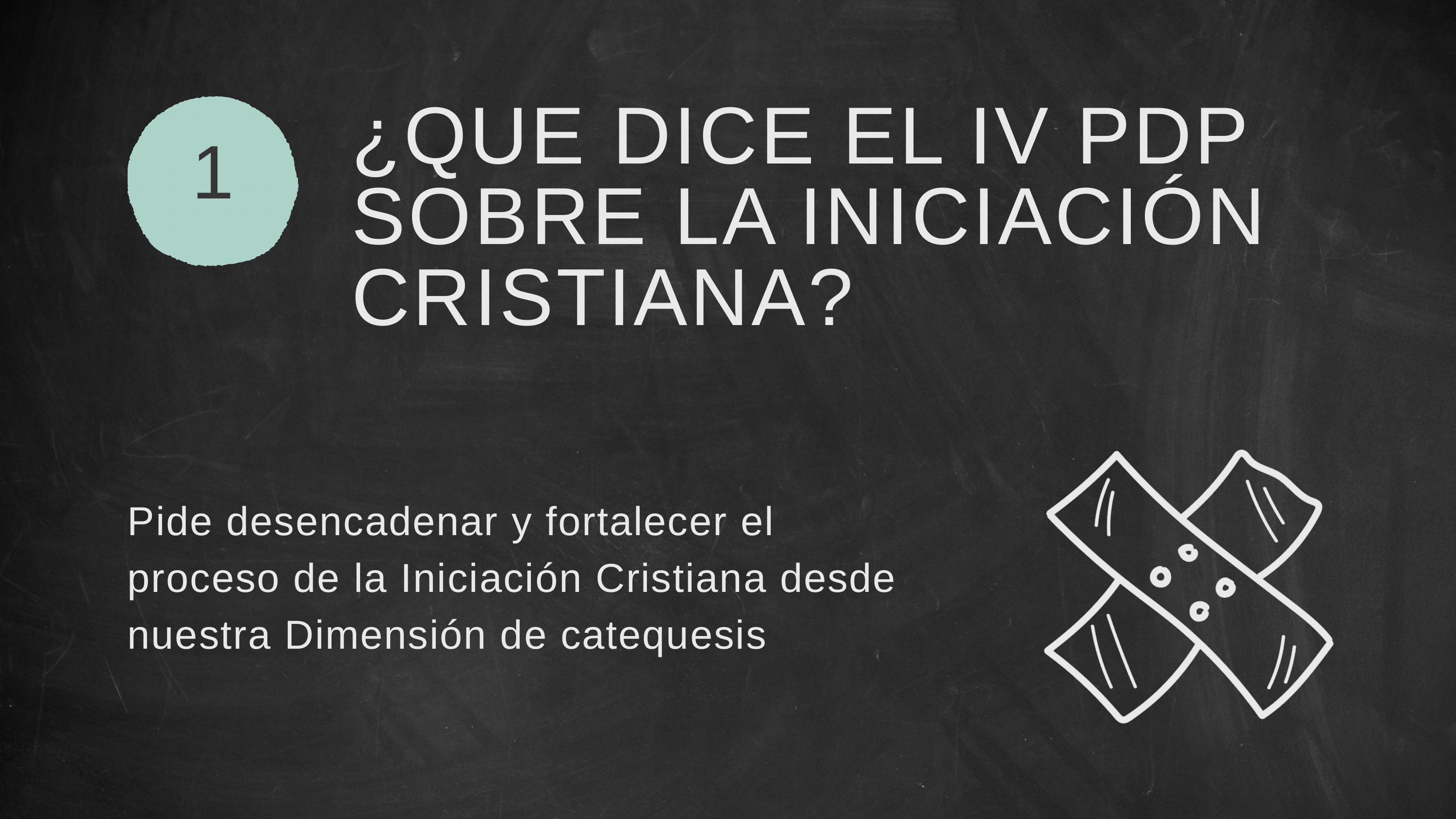

¿QUE DICE EL IV PDP SOBRE LA INICIACIÓN CRISTIANA?
1

Pide desencadenar y fortalecer el proceso de la Iniciación Cristiana desde nuestra Dimensión de catequesis